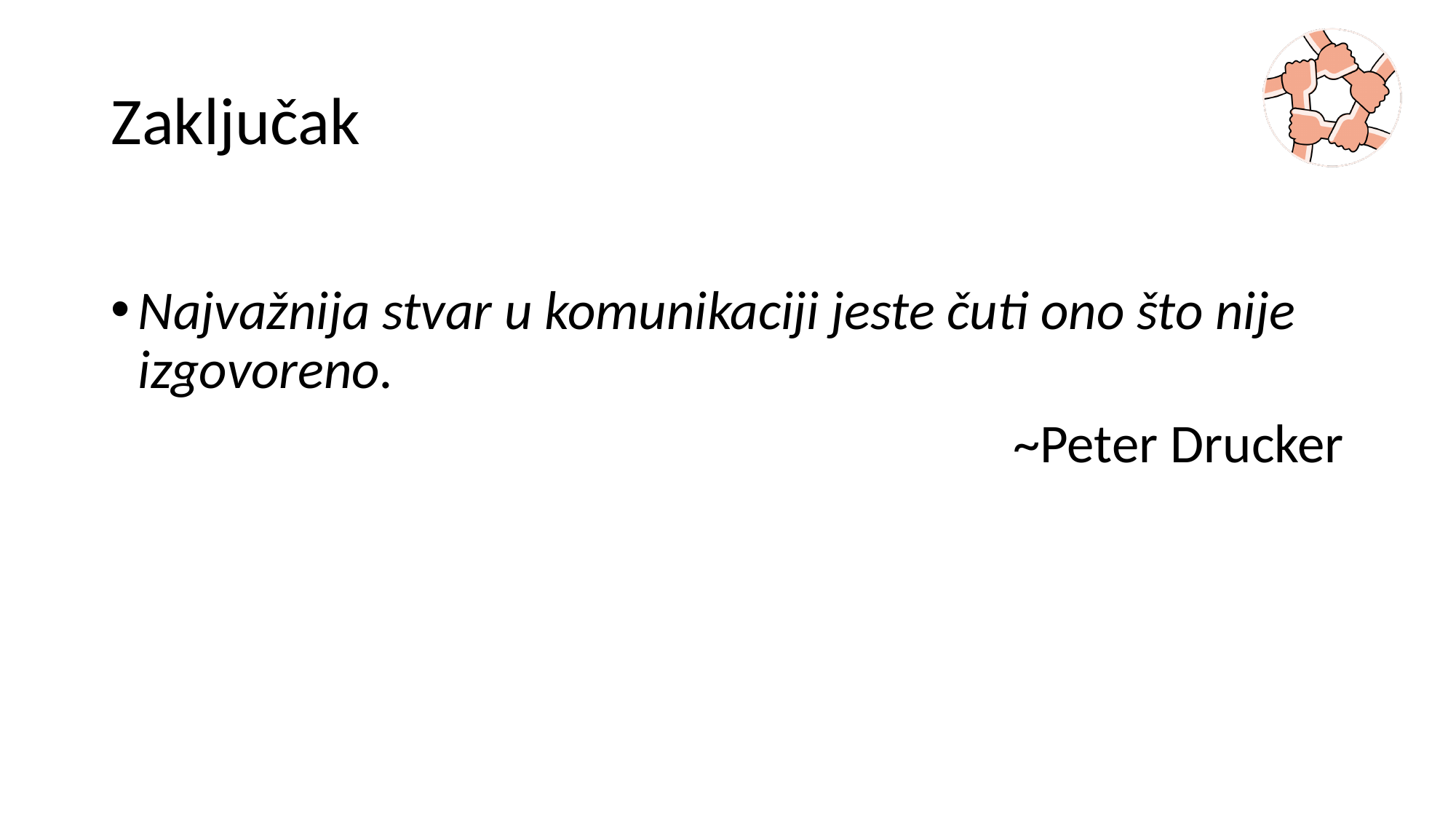

# Zaključak

Najvažnija stvar u komunikaciji jeste čuti ono što nije izgovoreno.
~Peter Drucker